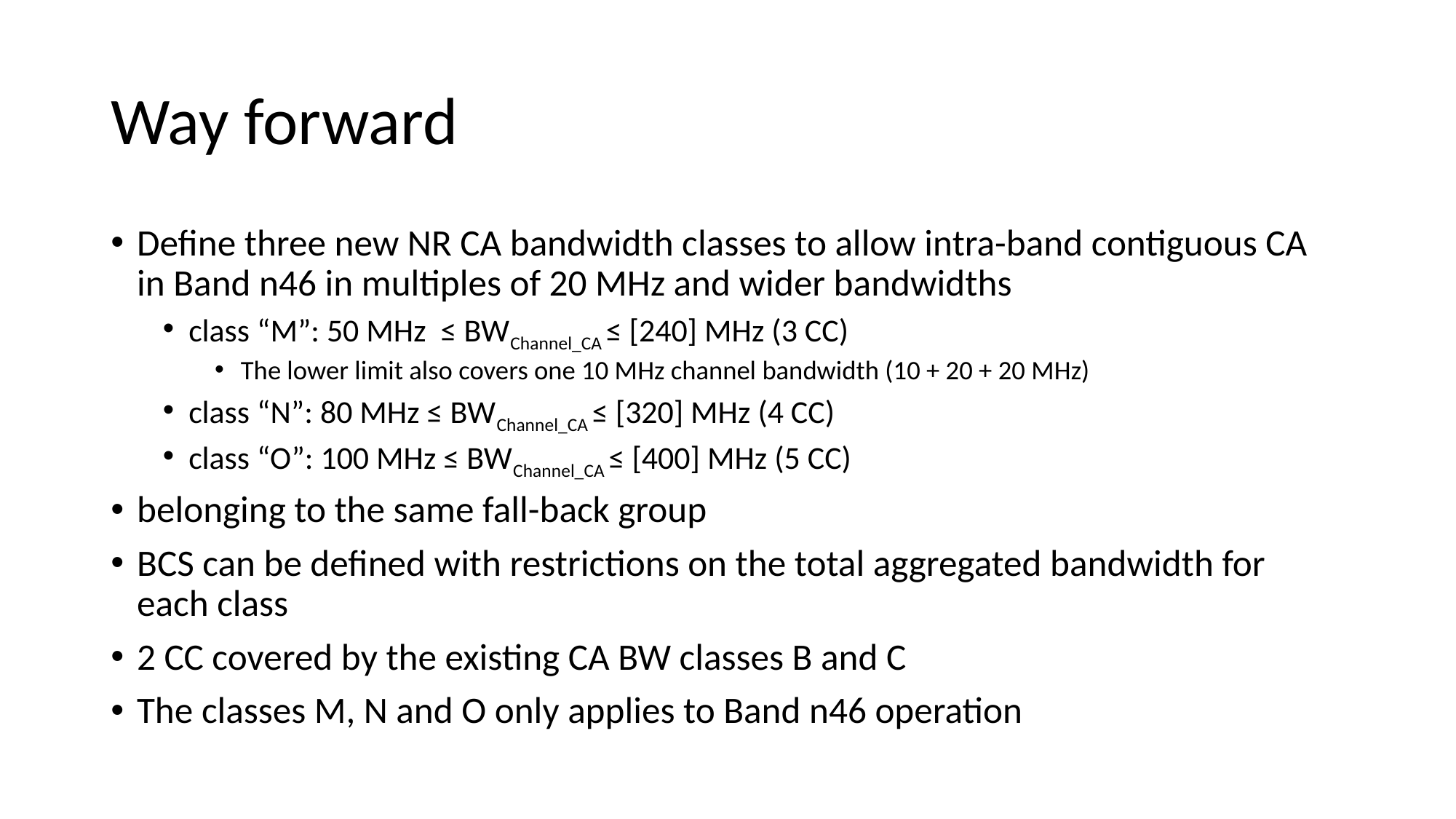

# Way forward
Define three new NR CA bandwidth classes to allow intra-band contiguous CA in Band n46 in multiples of 20 MHz and wider bandwidths
class “M”: 50 MHz  ≤ BWChannel_CA ≤ [240] MHz (3 CC)
The lower limit also covers one 10 MHz channel bandwidth (10 + 20 + 20 MHz)
class “N”: 80 MHz ≤ BWChannel_CA ≤ [320] MHz (4 CC)
class “O”: 100 MHz ≤ BWChannel_CA ≤ [400] MHz (5 CC)
belonging to the same fall-back group
BCS can be defined with restrictions on the total aggregated bandwidth for each class
2 CC covered by the existing CA BW classes B and C
The classes M, N and O only applies to Band n46 operation